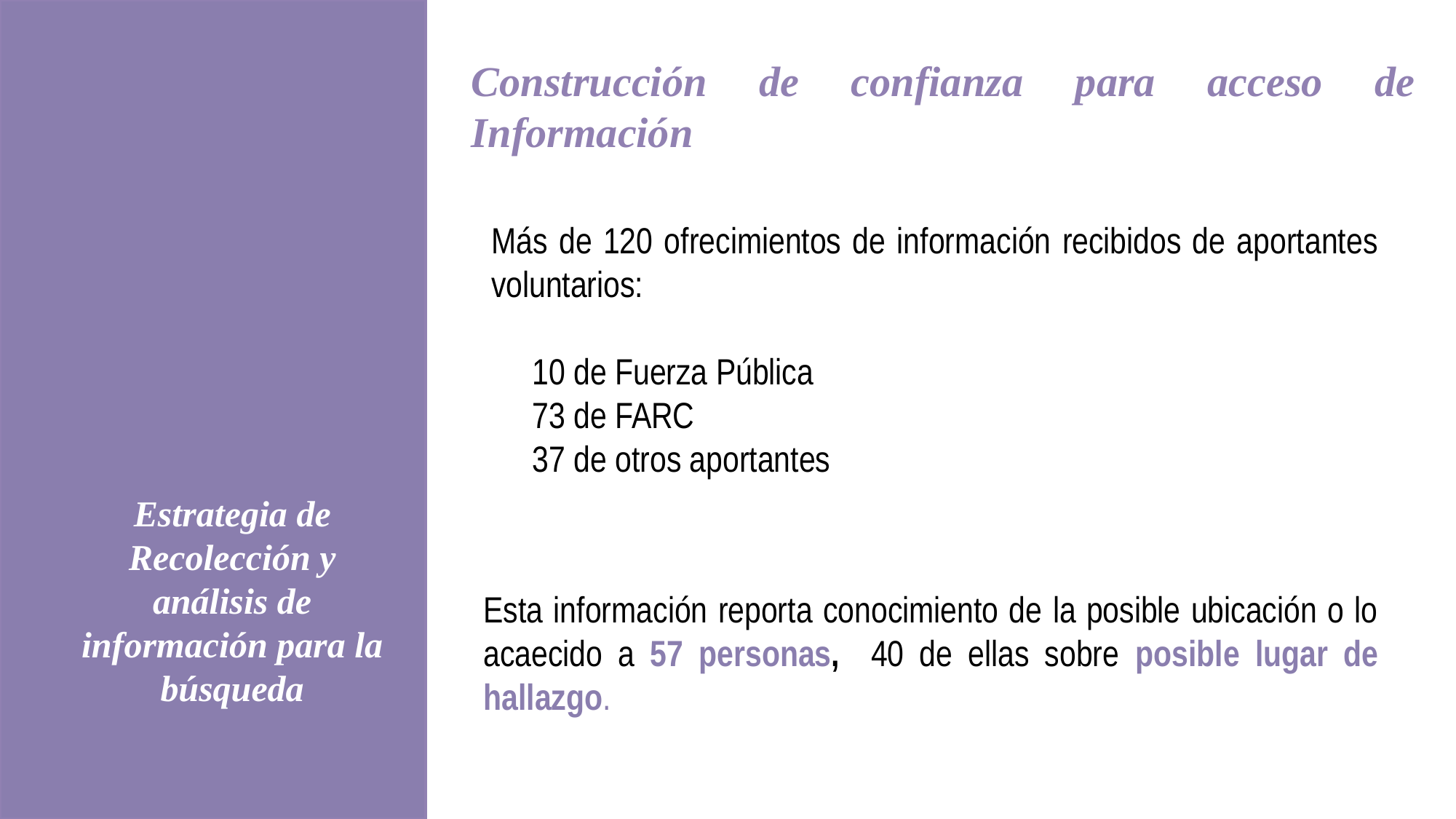

Construcción de confianza para acceso de Información
Más de 120 ofrecimientos de información recibidos de aportantes voluntarios:

10 de Fuerza Pública
73 de FARC
37 de otros aportantes
Estrategia de Recolección y análisis de información para la búsqueda
Esta información reporta conocimiento de la posible ubicación o lo acaecido a 57 personas,  40 de ellas sobre posible lugar de hallazgo.